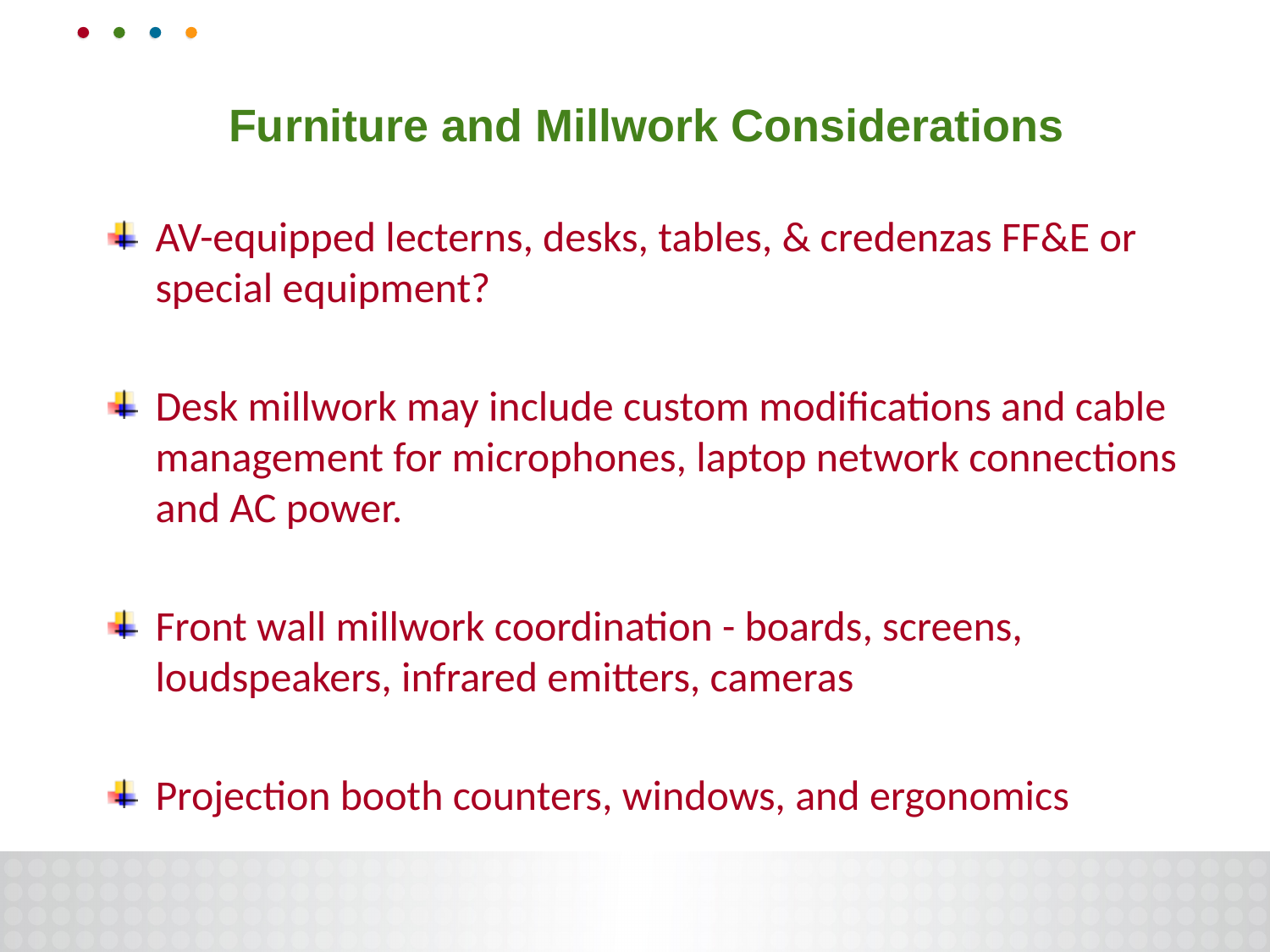

# Furniture and Millwork Considerations

AV-equipped lecterns, desks, tables, & credenzas FF&E or special equipment?

Desk millwork may include custom modifications and cable management for microphones, laptop network connections and AC power.

Front wall millwork coordination - boards, screens, loudspeakers, infrared emitters, cameras

Projection booth counters, windows, and ergonomics